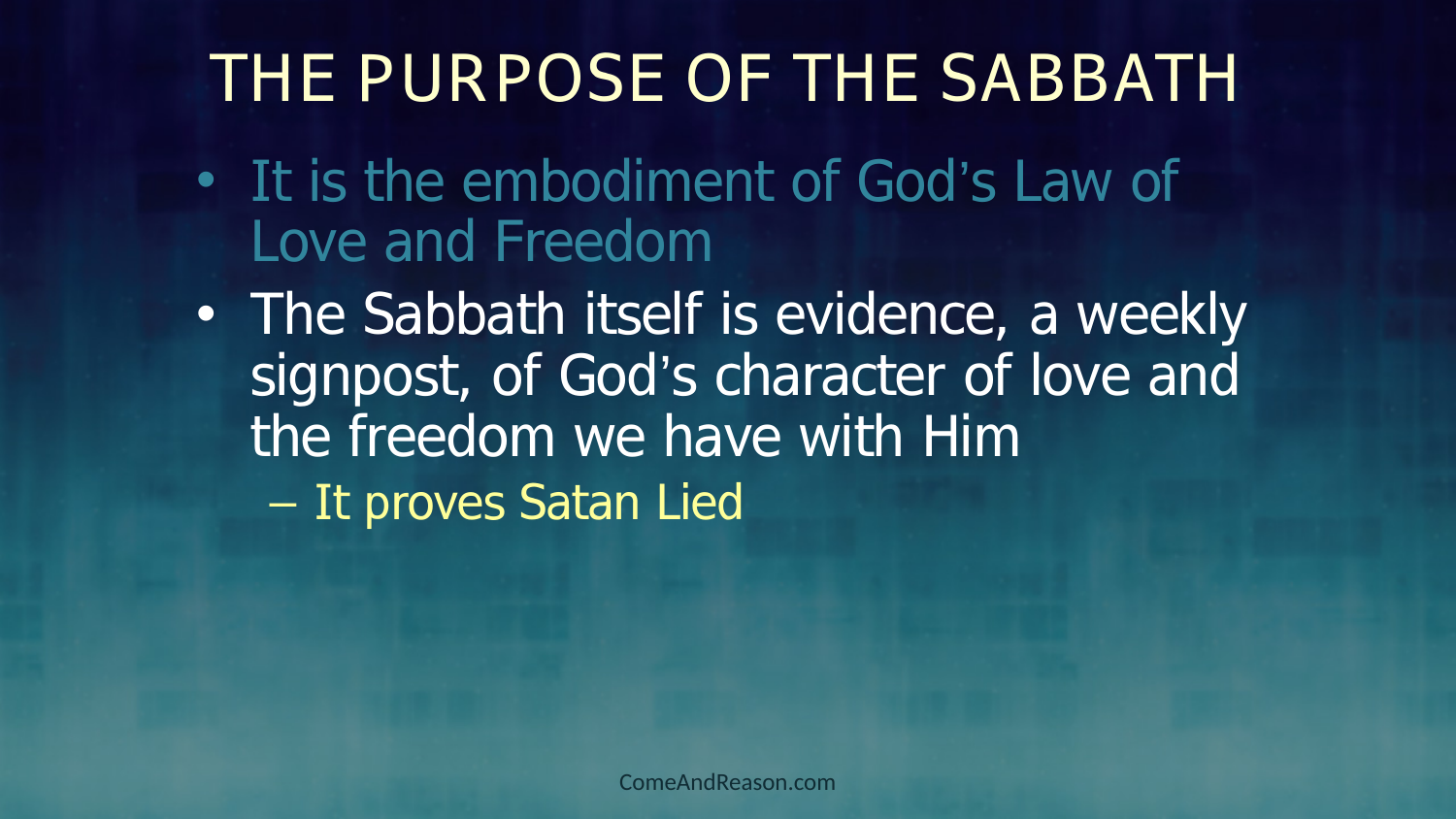

# The Purpose of the Sabbath
It is the embodiment of God’s Law of Love and Freedom
The Sabbath itself is evidence, a weekly signpost, of God’s character of love and the freedom we have with Him
It proves Satan Lied
ComeAndReason.com